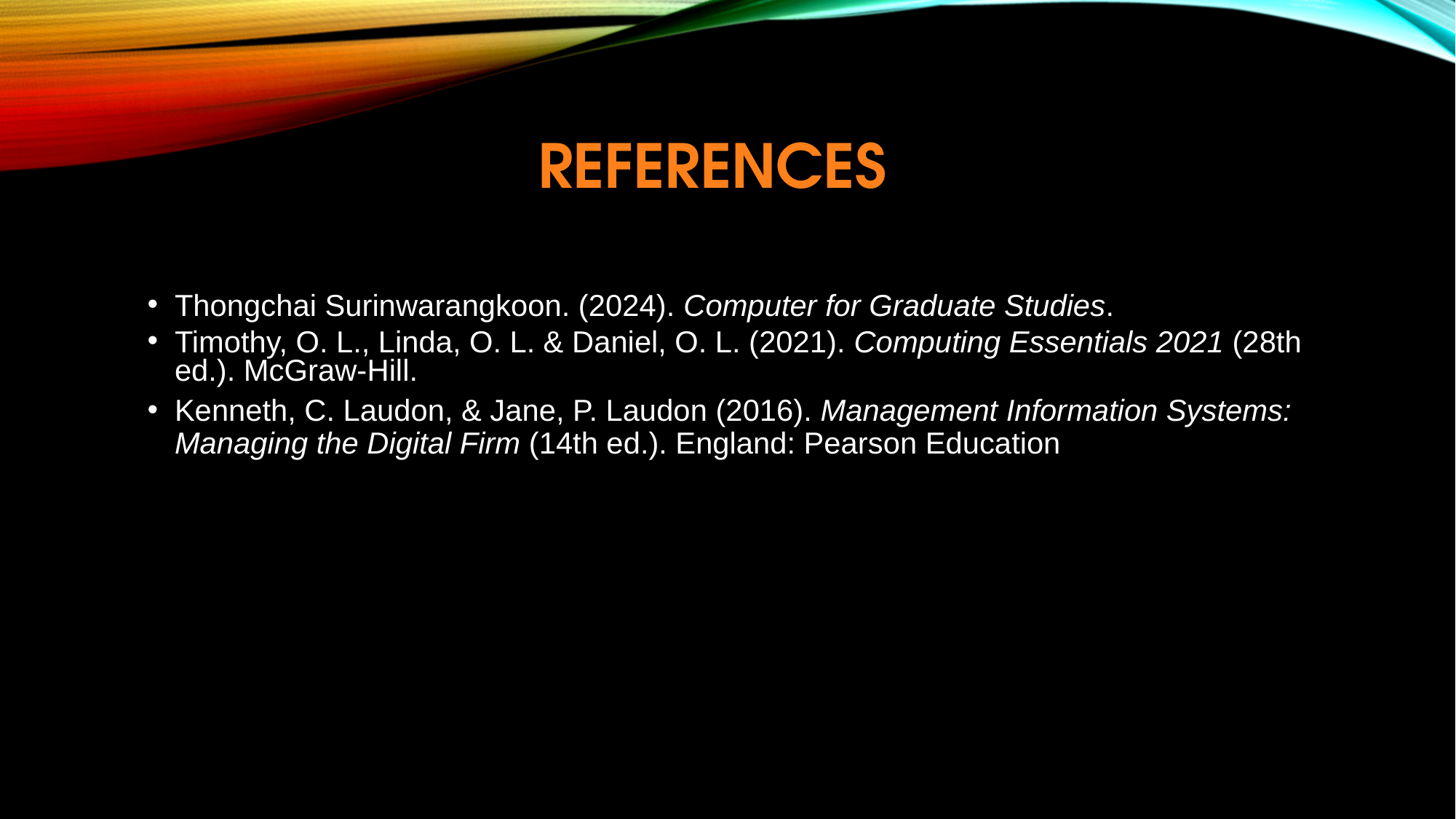

# references
Thongchai Surinwarangkoon. (2024). Computer for Graduate Studies.
Timothy, O. L., Linda, O. L. & Daniel, O. L. (2021). Computing Essentials 2021 (28th ed.). McGraw-Hill.
Kenneth, C. Laudon, & Jane, P. Laudon (2016). Management Information Systems: Managing the Digital Firm (14th ed.). England: Pearson Education